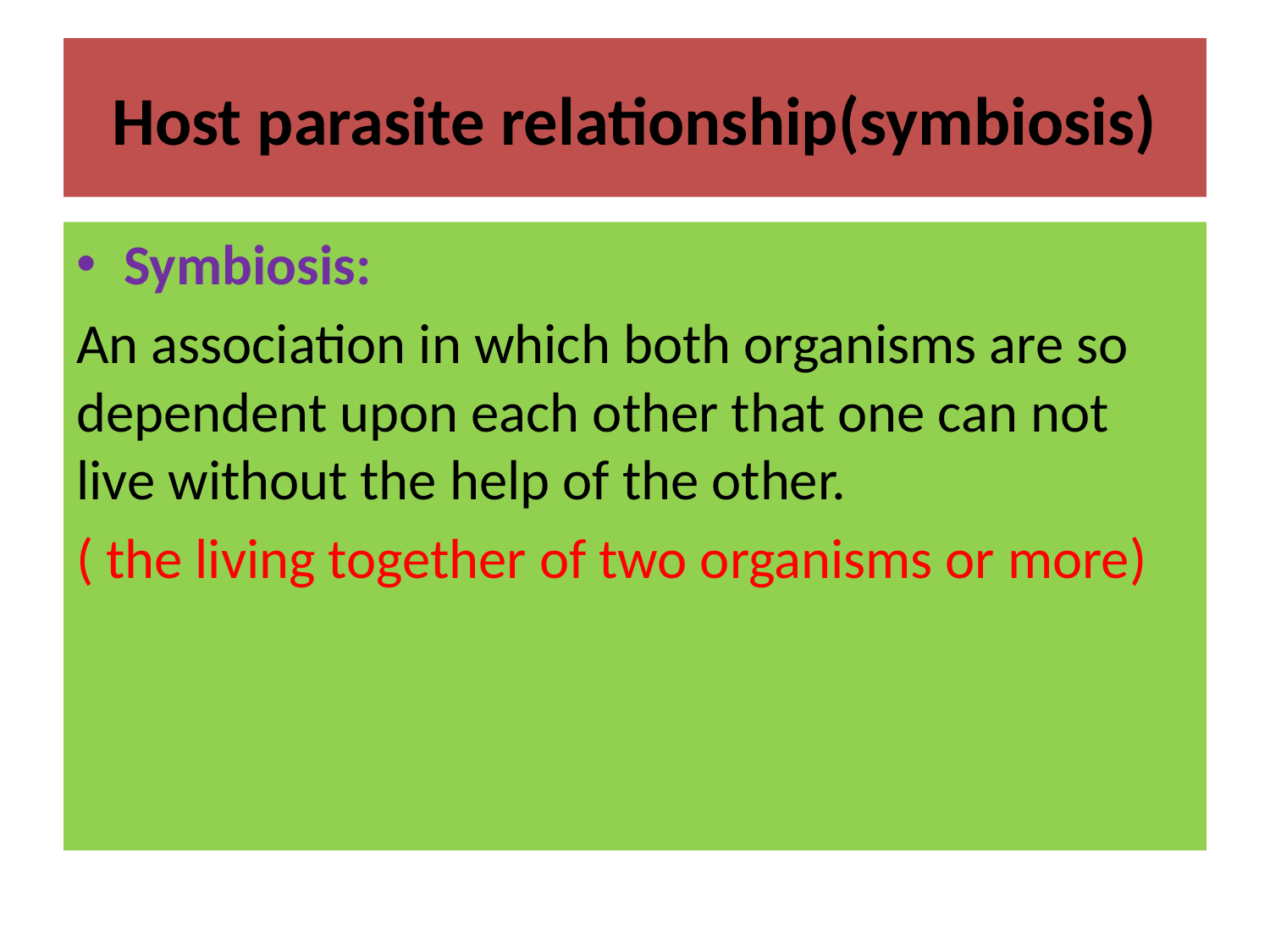

# Host parasite relationship(symbiosis)
Symbiosis:
An association in which both organisms are so dependent upon each other that one can not live without the help of the other.
( the living together of two organisms or more)